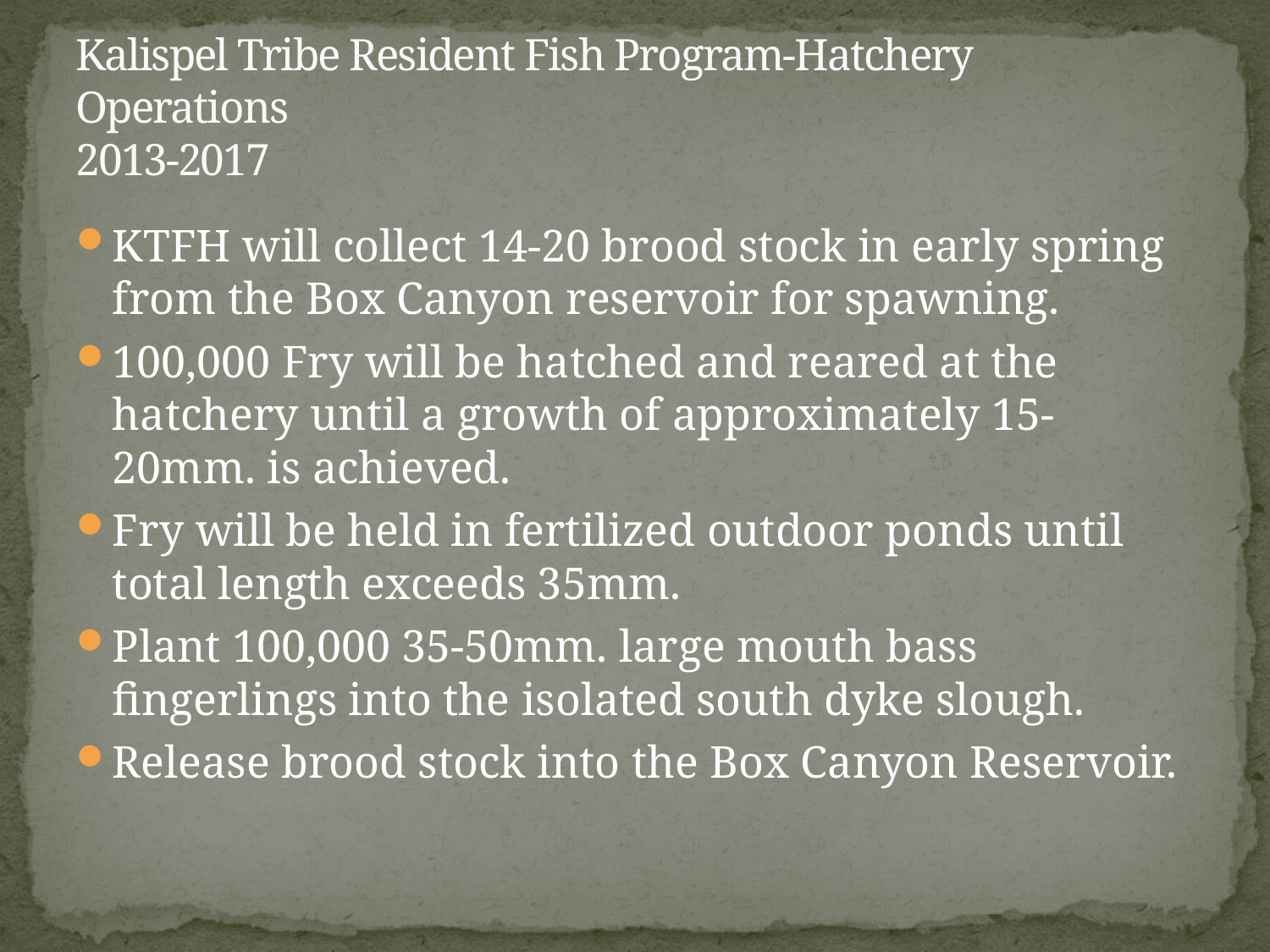

# Kalispel Tribe Resident Fish Program-Hatchery Operations 2013-2017
KTFH will collect 14-20 brood stock in early spring from the Box Canyon reservoir for spawning.
100,000 Fry will be hatched and reared at the hatchery until a growth of approximately 15-20mm. is achieved.
Fry will be held in fertilized outdoor ponds until total length exceeds 35mm.
Plant 100,000 35-50mm. large mouth bass fingerlings into the isolated south dyke slough.
Release brood stock into the Box Canyon Reservoir.